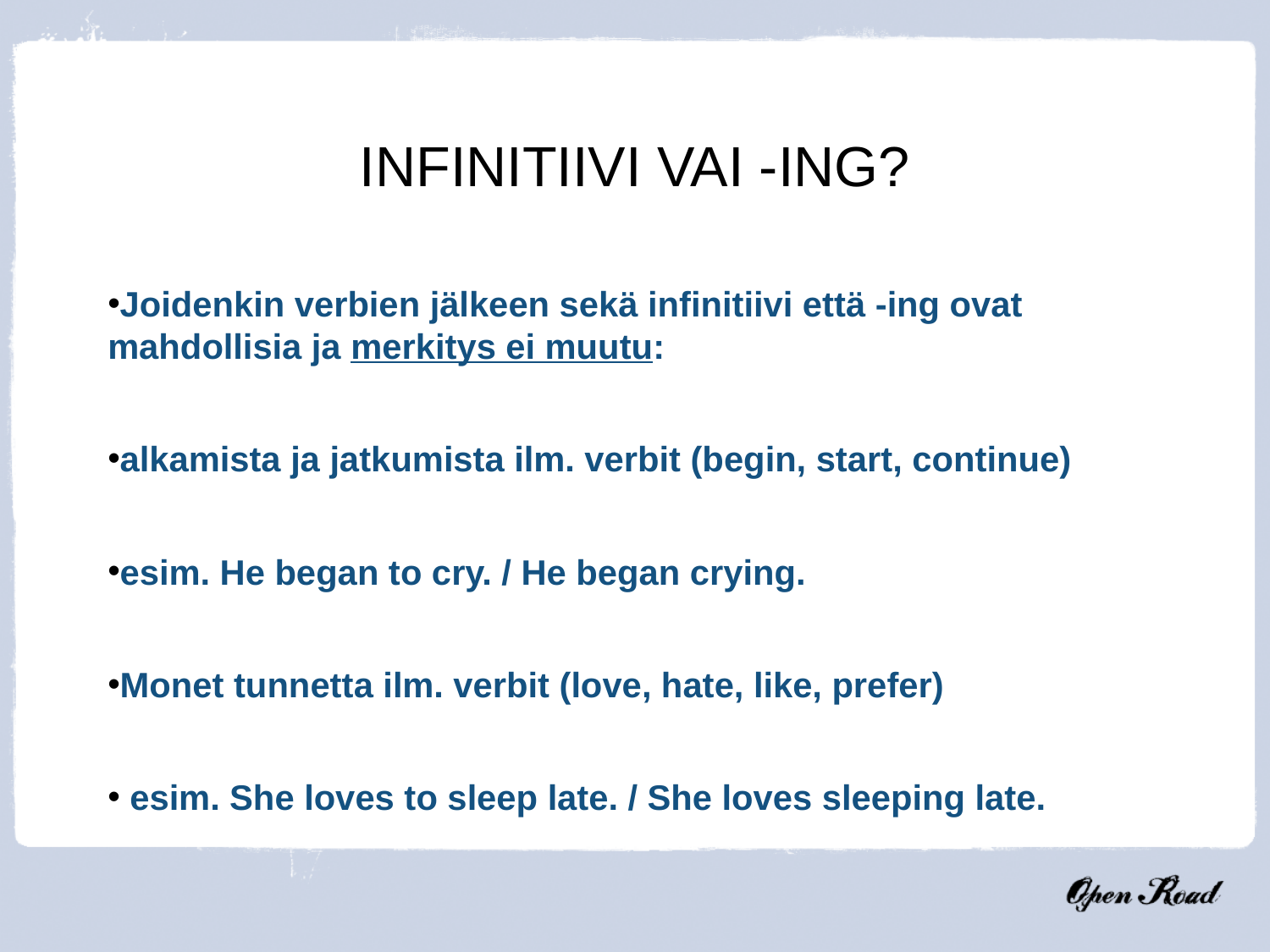

INFINITIIVI VAI -ING?
Joidenkin verbien jälkeen sekä infinitiivi että -ing ovat mahdollisia ja merkitys ei muutu:

alkamista ja jatkumista ilm. verbit (begin, start, continue)

esim. He began to cry. / He began crying.

Monet tunnetta ilm. verbit (love, hate, like, prefer)

 esim. She loves to sleep late. / She loves sleeping late.